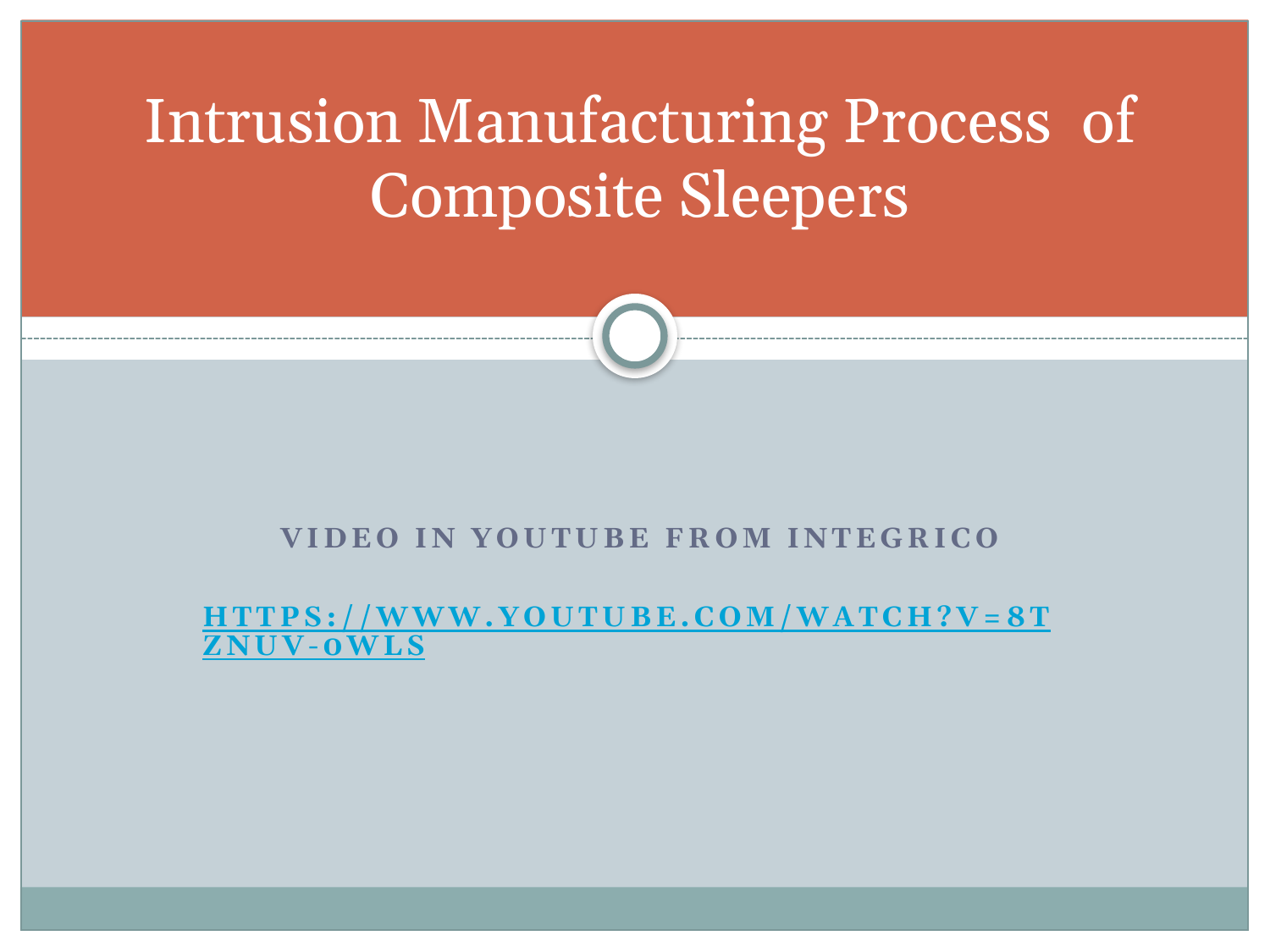

# Intrusion Manufacturing Process  of Composite Sleepers
Video in youtube from integrico

https://www.youtube.com/watch?v=8TzNUV-0Wls